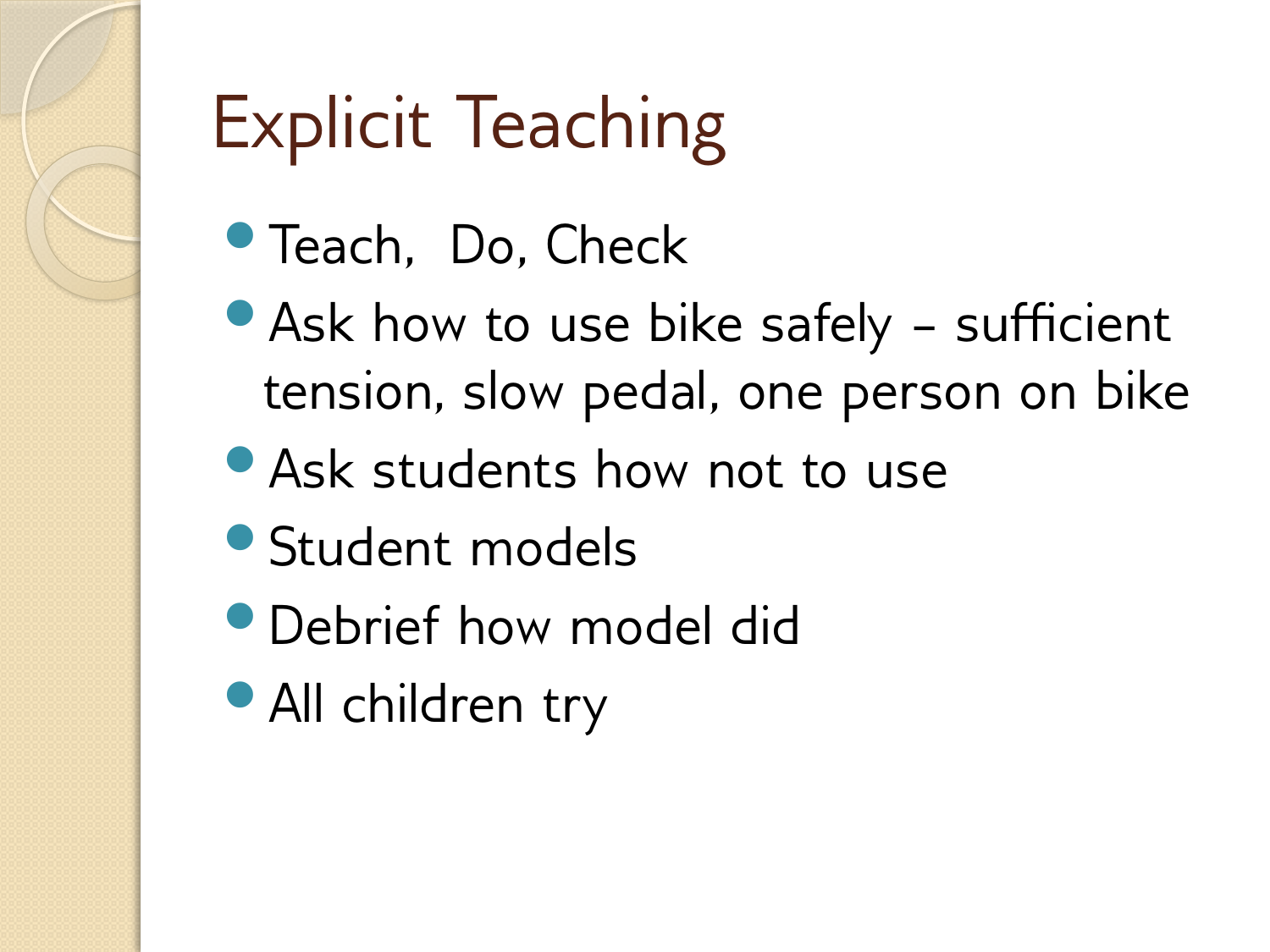

# Explicit Teaching
Teach,  Do, Check
Ask how to use bike safely – sufficient tension, slow pedal, one person on bike
Ask students how not to use
Student models
Debrief how model did
All children try